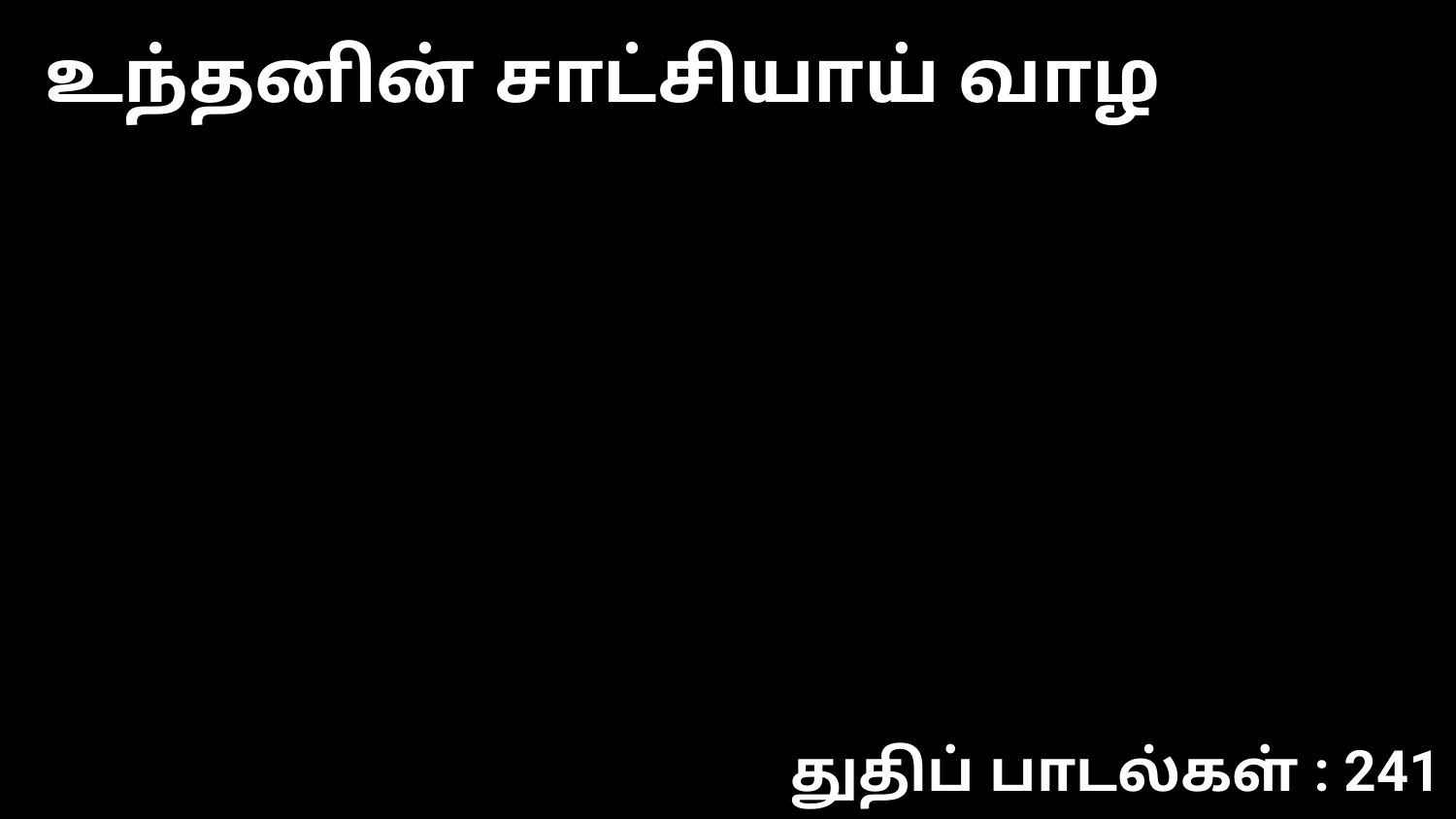

உந்தனின் சாட்சியாய் வாழ
துதிப் பாடல்கள் : 241